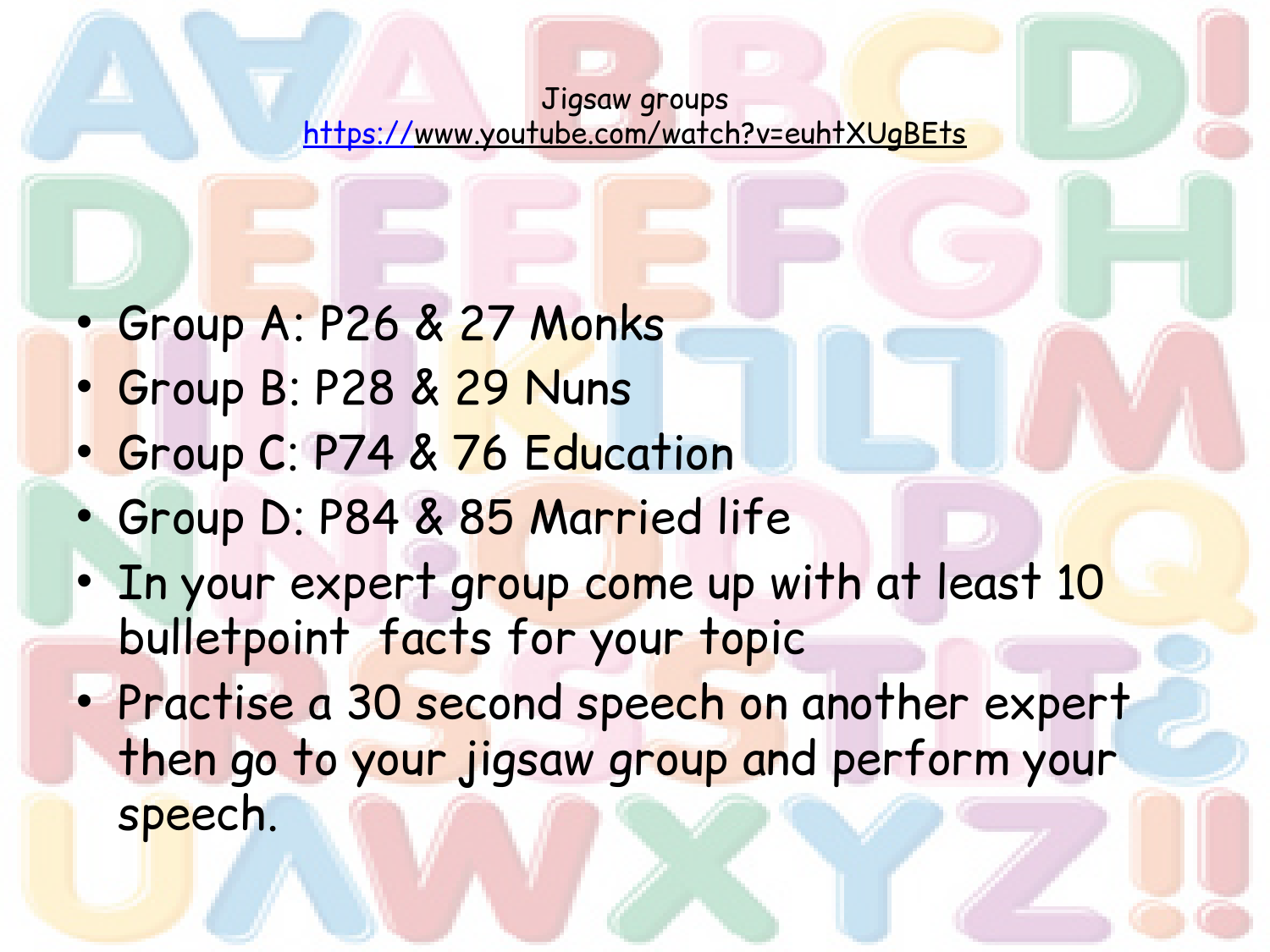

# Jigsaw groups https://www.youtube.com/watch?v=euhtXUgBEts

Group A: P26 & 27 Monks
Group B: P28 & 29 Nuns
Group C: P74 & 76 Education
Group D: P84 & 85 Married life
In your expert group come up with at least 10 bulletpoint  facts for your topic
Practise a 30 second speech on another expert then go to your jigsaw group and perform your speech.